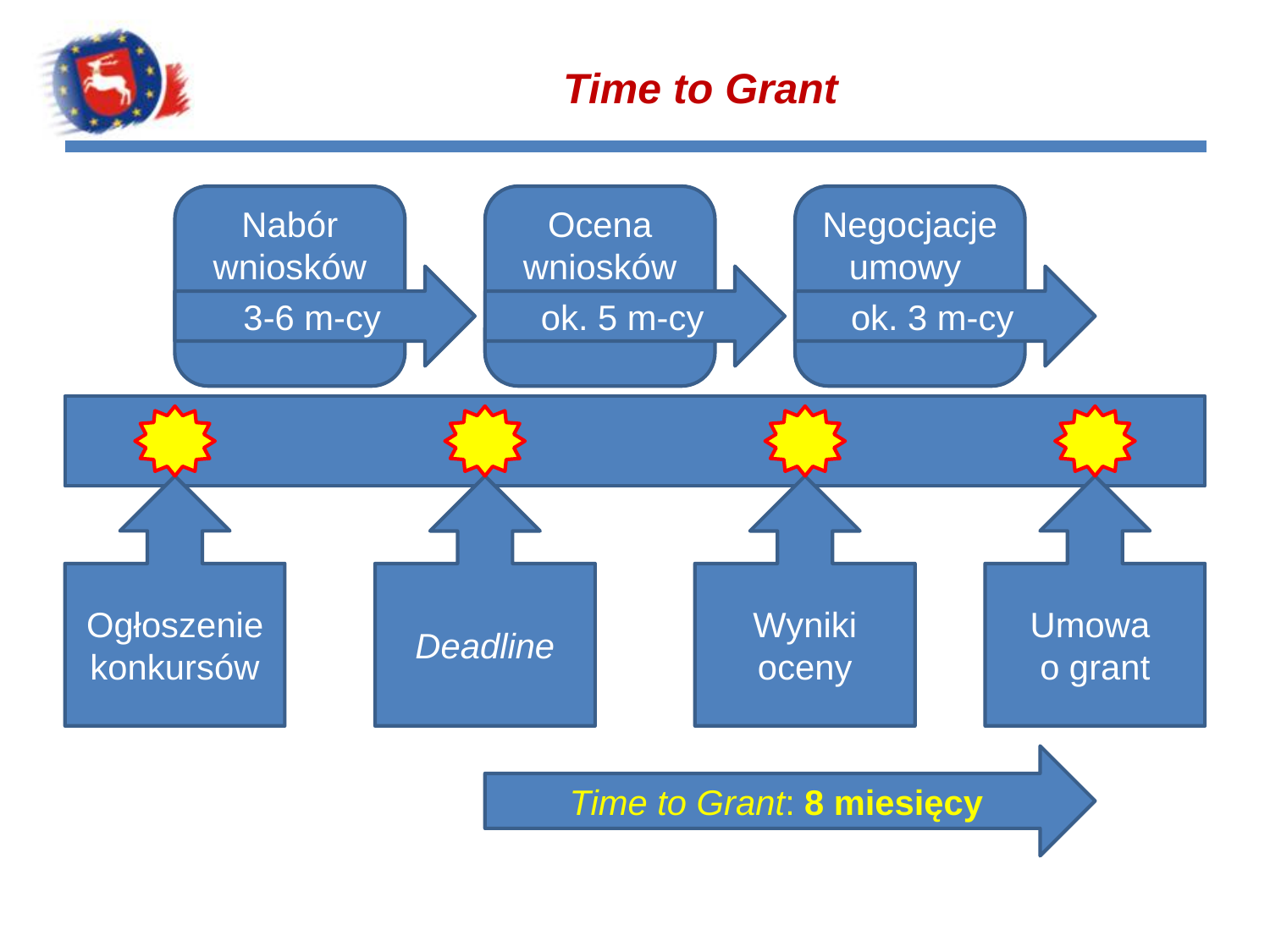

# Time to Grant
Nabór wniosków
Ocena wniosków
Negocjacje umowy
o grant
3-6 m-cy
ok. 5 m-cy
ok. 3 m-cy

Ogłoszenie konkursów
Deadline
Wyniki oceny
Umowa
o grant
Time to Grant: 8 miesięcy